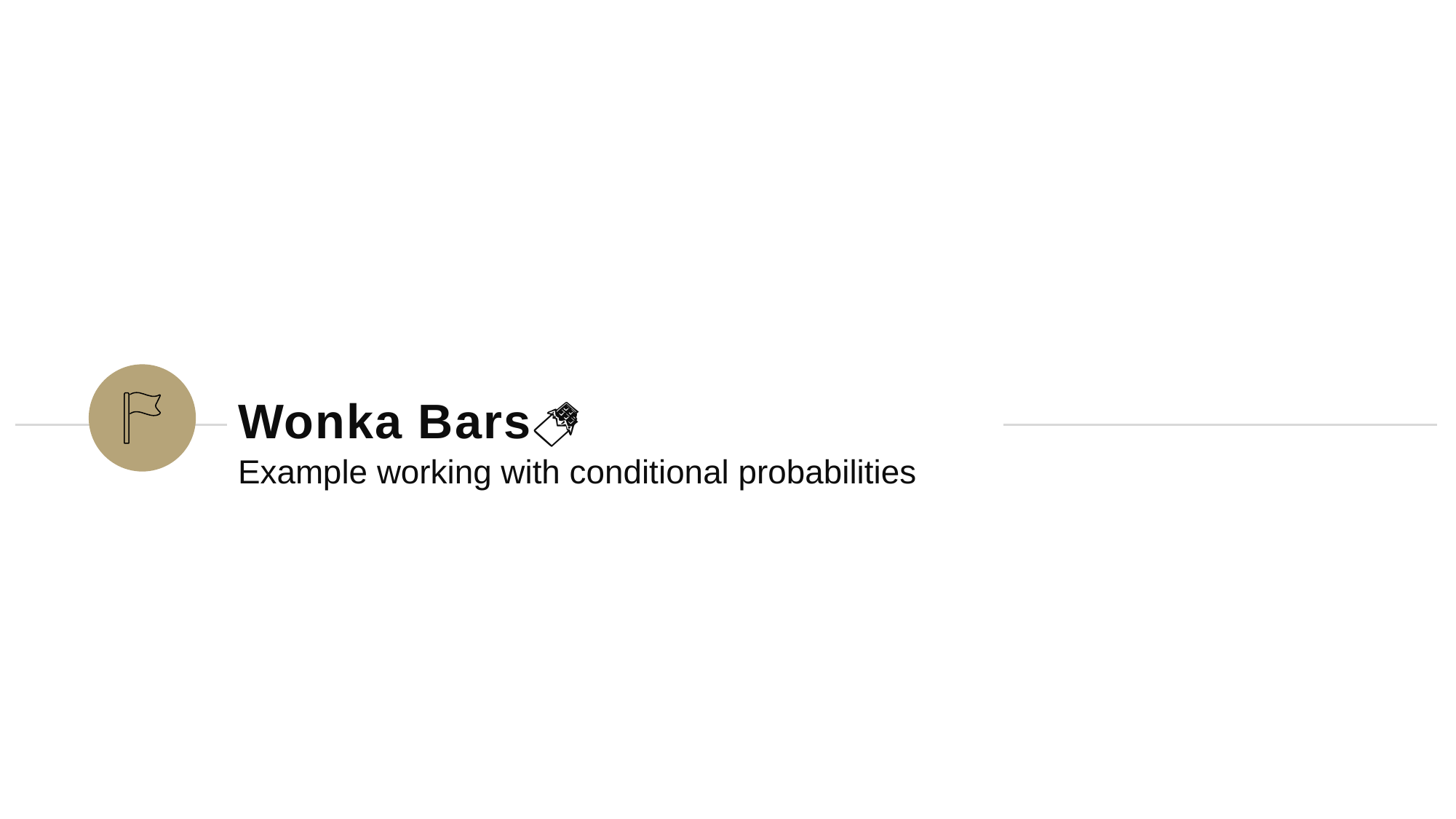

# Wonka Bars🍫
Example working with conditional probabilities